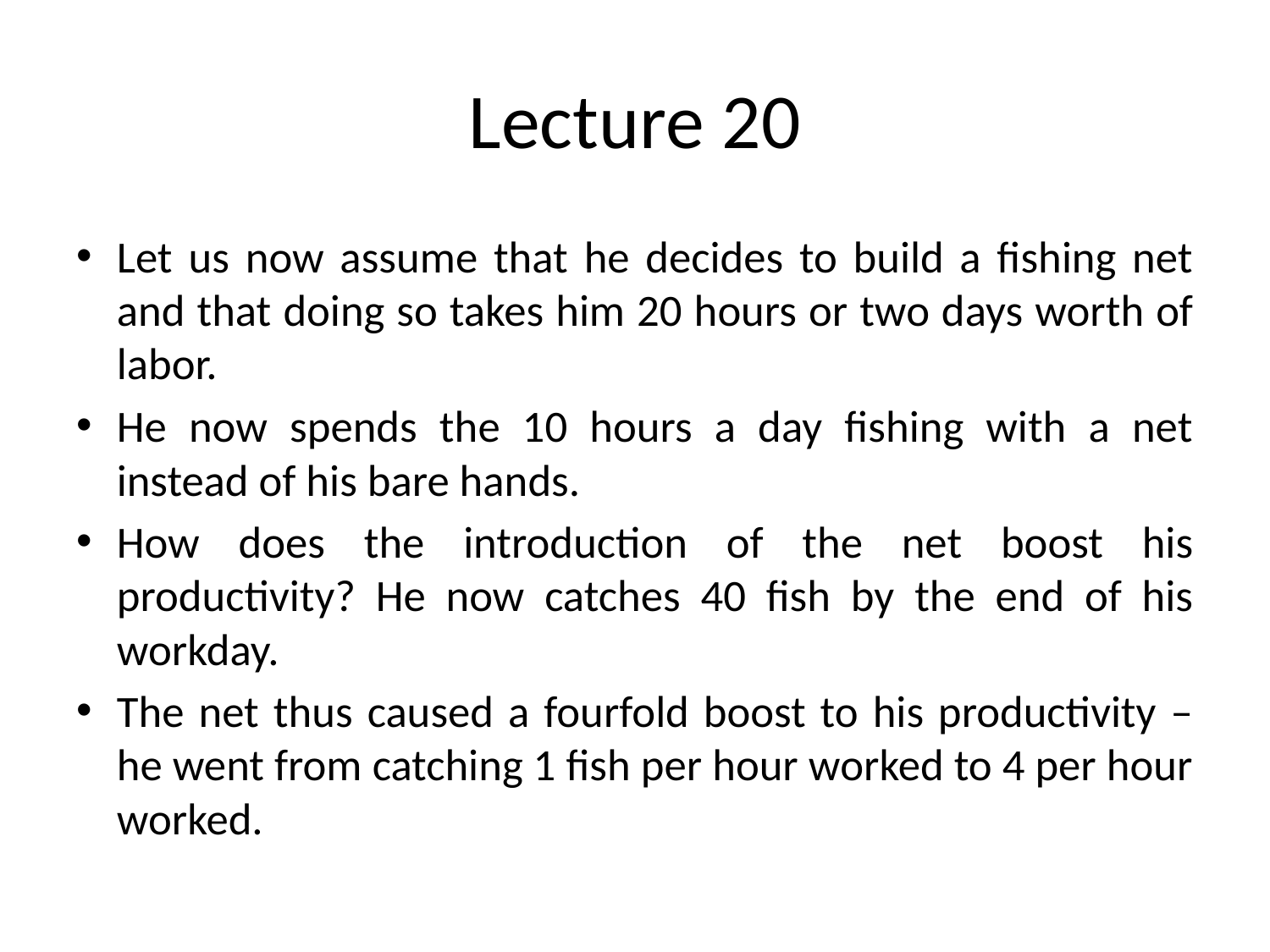

# Lecture 20
Let us now assume that he decides to build a fishing net and that doing so takes him 20 hours or two days worth of labor.
He now spends the 10 hours a day fishing with a net instead of his bare hands.
How does the introduction of the net boost his productivity? He now catches 40 fish by the end of his workday.
The net thus caused a fourfold boost to his productivity – he went from catching 1 fish per hour worked to 4 per hour worked.